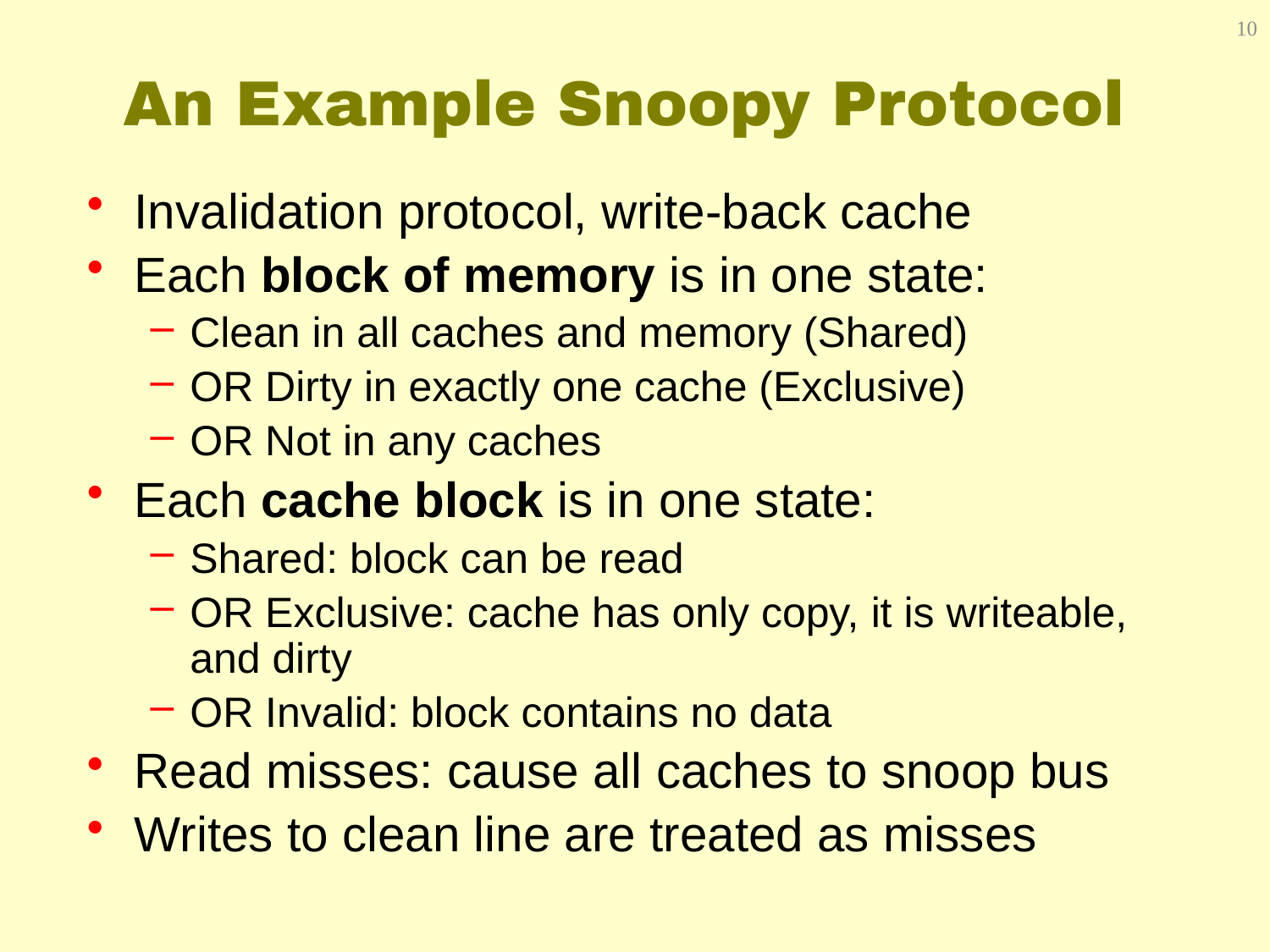

10
# An Example Snoopy Protocol
Invalidation protocol, write-back cache
Each block of memory is in one state:
Clean in all caches and memory (Shared)
OR Dirty in exactly one cache (Exclusive)
OR Not in any caches
Each cache block is in one state:
Shared: block can be read
OR Exclusive: cache has only copy, it is writeable, and dirty
OR Invalid: block contains no data
Read misses: cause all caches to snoop bus
Writes to clean line are treated as misses